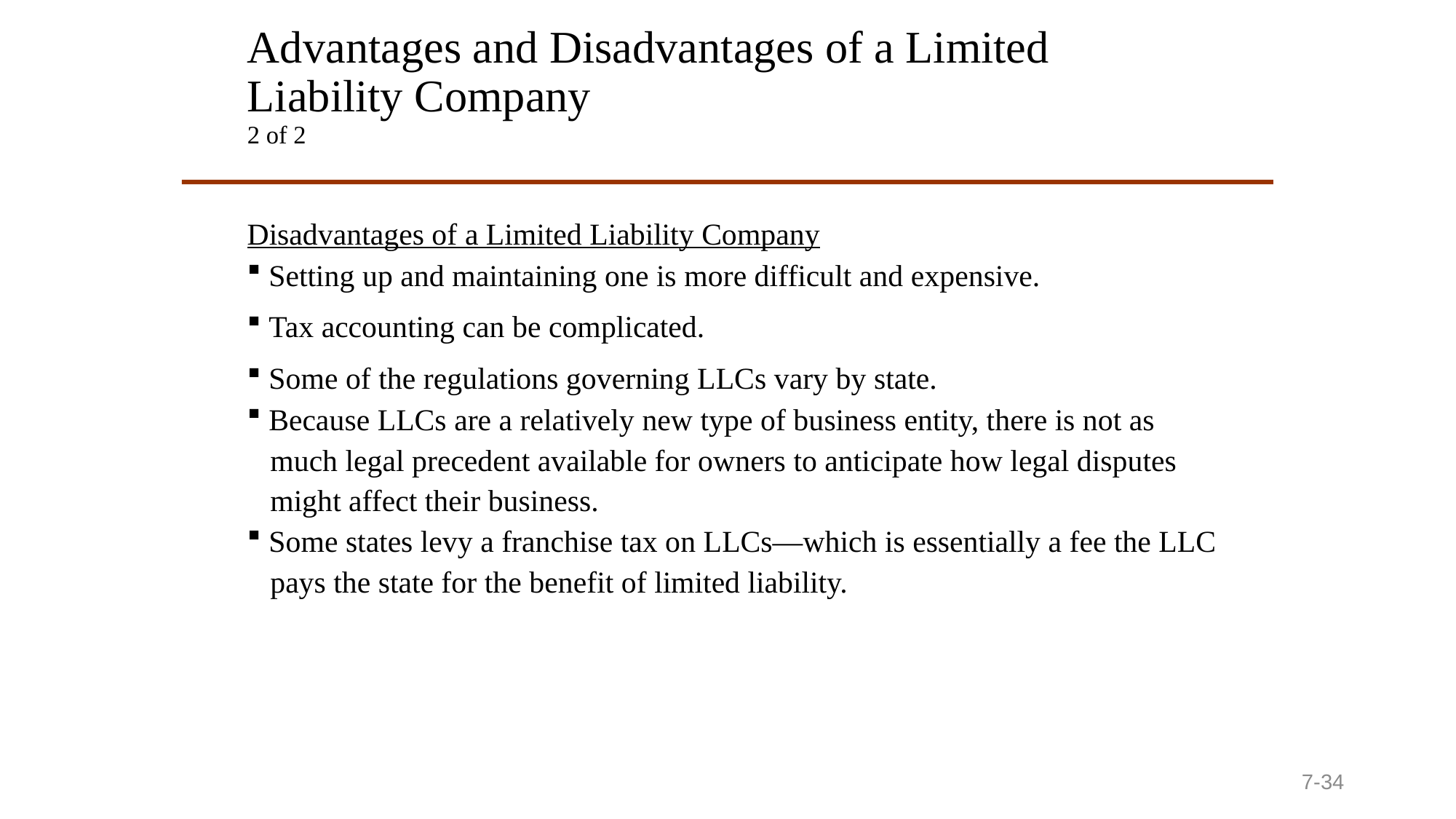

# Advantages and Disadvantages of a Limited Liability Company 2 of 2

Disadvantages of a Limited Liability Company
 Setting up and maintaining one is more difficult and expensive.
 Tax accounting can be complicated.
 Some of the regulations governing LLCs vary by state.
 Because LLCs are a relatively new type of business entity, there is not as
   much legal precedent available for owners to anticipate how legal disputes
   might affect their business.
 Some states levy a franchise tax on LLCs—which is essentially a fee the LLC
   pays the state for the benefit of limited liability.
7-34